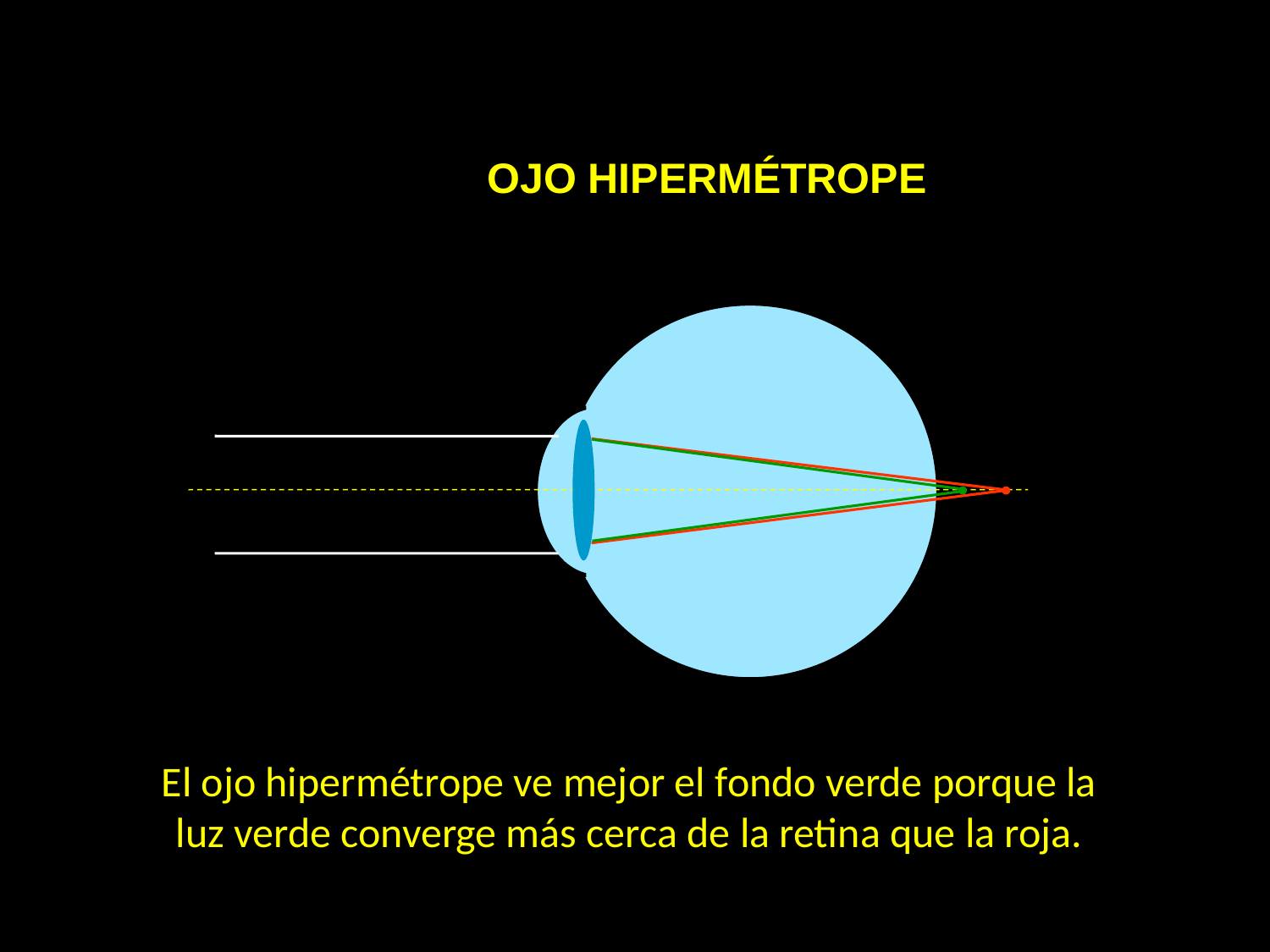

OJO HIPERMÉTROPE

El ojo hipermétrope ve mejor el fondo verde porque la luz verde converge más cerca de la retina que la roja.